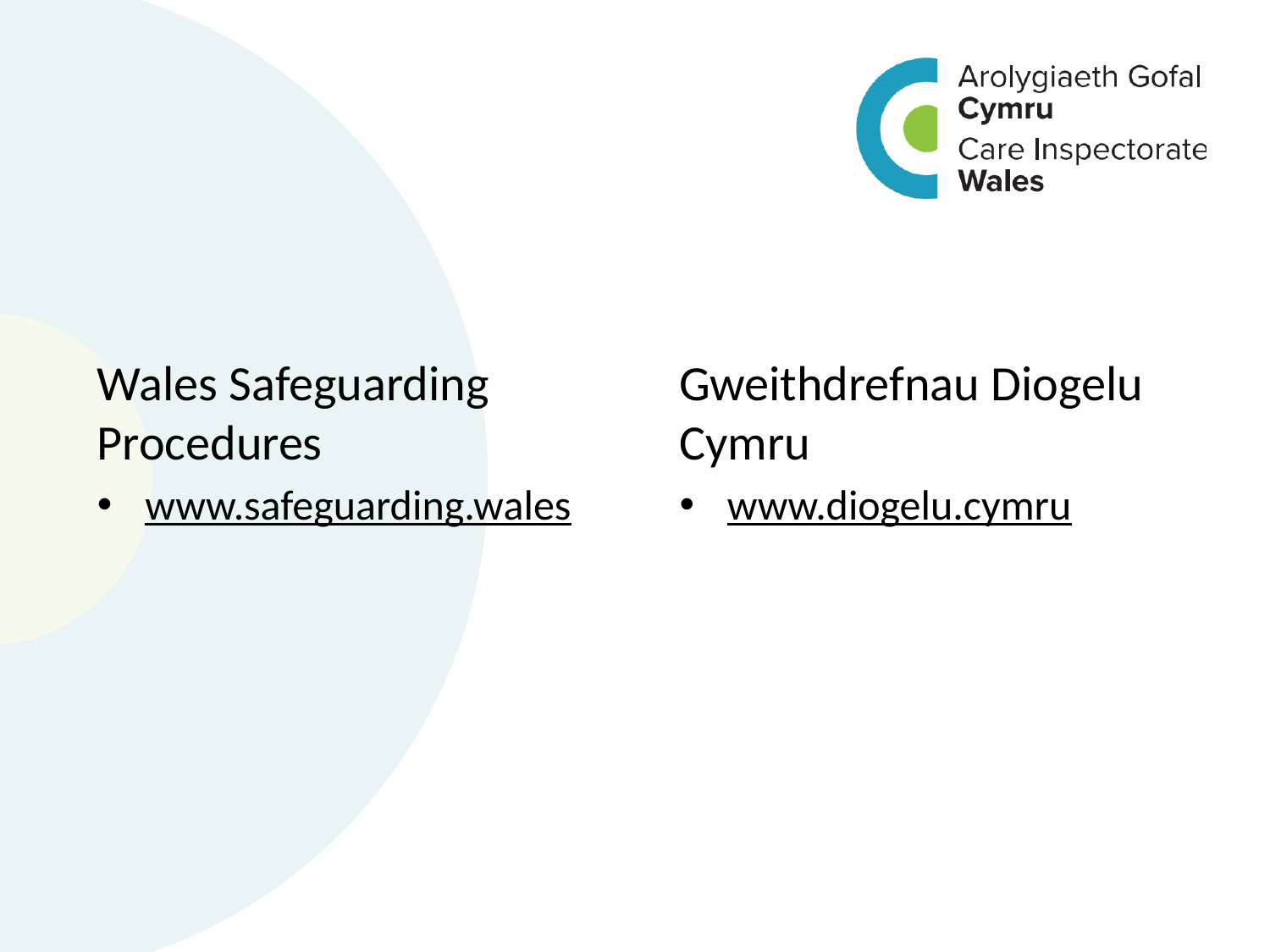

Wales Safeguarding Procedures
www.safeguarding.wales

Gweithdrefnau Diogelu Cymru
www.diogelu.cymru